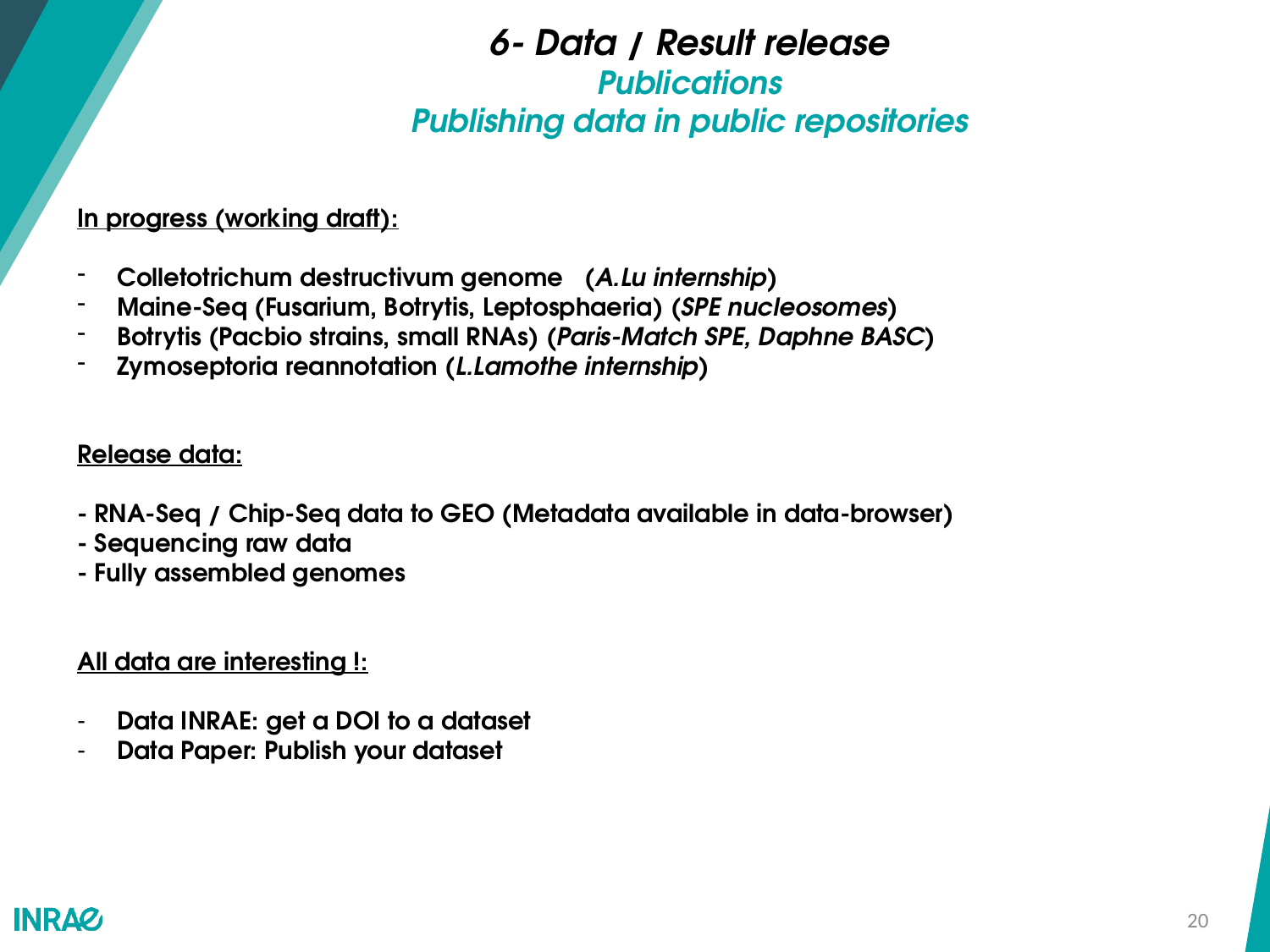

# 6- Data / Result release Publications Publishing data in public repositories
In progress (working draft):

Colletotrichum destructivum genome   (A.Lu internship)
Maine-Seq (Fusarium, Botrytis, Leptosphaeria) (SPE nucleosomes)
Botrytis (Pacbio strains, small RNAs) (Paris-Match SPE, Daphne BASC)
Zymoseptoria reannotation (L.Lamothe internship)

Release data:

- RNA-Seq / Chip-Seq data to GEO (Metadata available in data-browser)
- Sequencing raw data
- Fully assembled genomes

All data are interesting !:

Data INRAE: get a DOI to a dataset
Data Paper: Publish your dataset

20